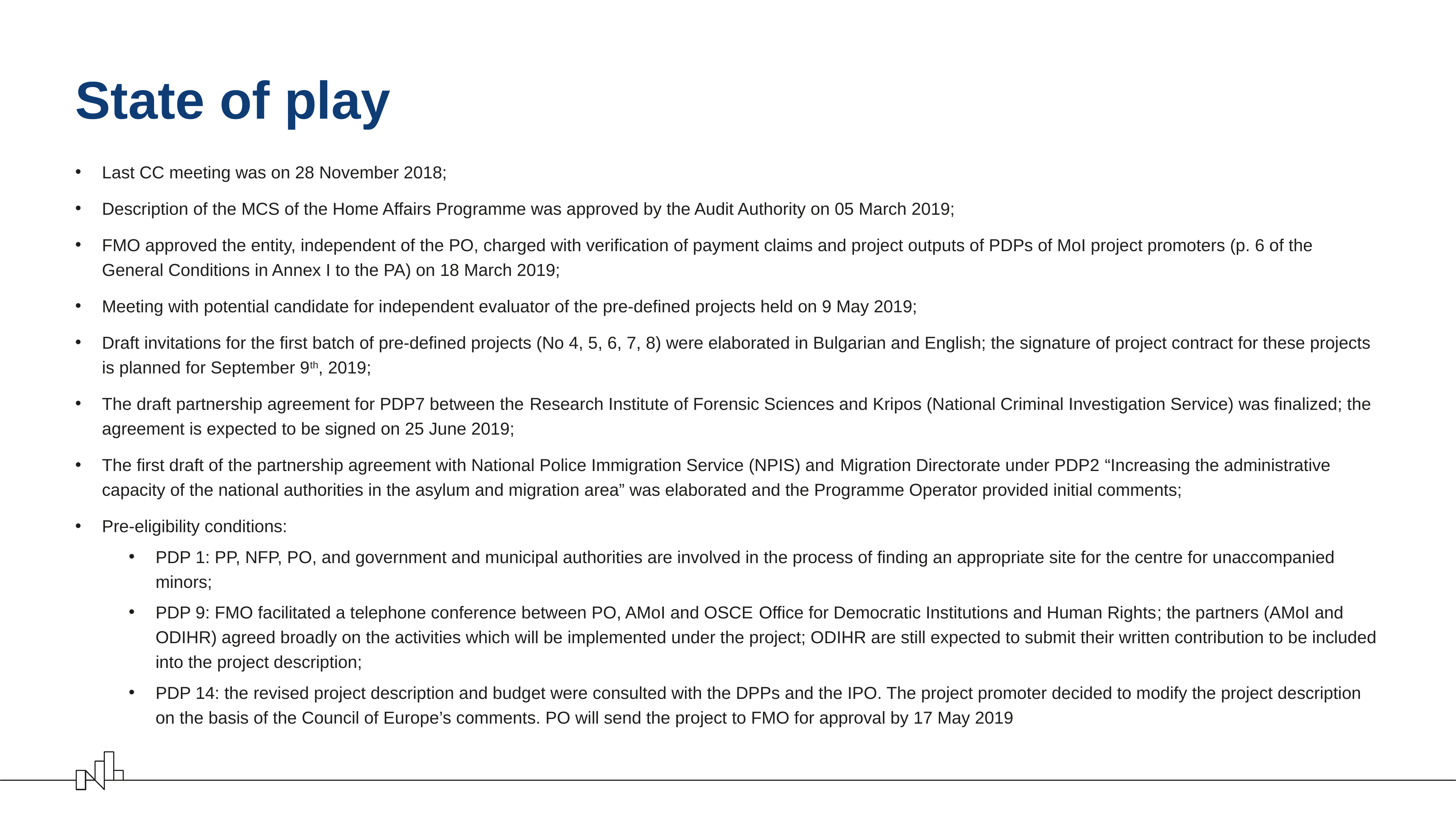

# State of play

Last CC meeting was on 28 November 2018;
Description of the MCS of the Home Affairs Programme was approved by the Audit Authority on 05 March 2019;
FMO approved the entity, independent of the PO, charged with verification of payment claims and project outputs of PDPs of MoI project promoters (p. 6 of the General Conditions in Annex I to the PA) on 18 March 2019;
Meeting with potential candidate for independent evaluator of the pre-defined projects held on 9 May 2019;
Draft invitations for the first batch of pre-defined projects (No 4, 5, 6, 7, 8) were elaborated in Bulgarian and English; the signature of project contract for these projects is planned for September 9th, 2019;
The draft partnership agreement for PDP7 between the Research Institute of Forensic Sciences and Kripos (National Criminal Investigation Service) was finalized; the agreement is expected to be signed on 25 June 2019;
The first draft of the partnership agreement with National Police Immigration Service (NPIS) and Migration Directorate under PDP2 “Increasing the administrative capacity of the national authorities in the asylum and migration area” was elaborated and the Programme Operator provided initial comments;
Pre-eligibility conditions:
PDP 1: PP, NFP, PO, and government and municipal authorities are involved in the process of finding an appropriate site for the centre for unaccompanied minors;
PDP 9: FMO facilitated a telephone conference between PO, AMoI and OSCE Office for Democratic Institutions and Human Rights; the partners (AMoI and ODIHR) agreed broadly on the activities which will be implemented under the project; ODIHR are still expected to submit their written contribution to be included into the project description;
PDP 14: the revised project description and budget were consulted with the DPPs and the IPO. The project promoter decided to modify the project description on the basis of the Council of Europe’s comments. PO will send the project to FMO for approval by 17 May 2019